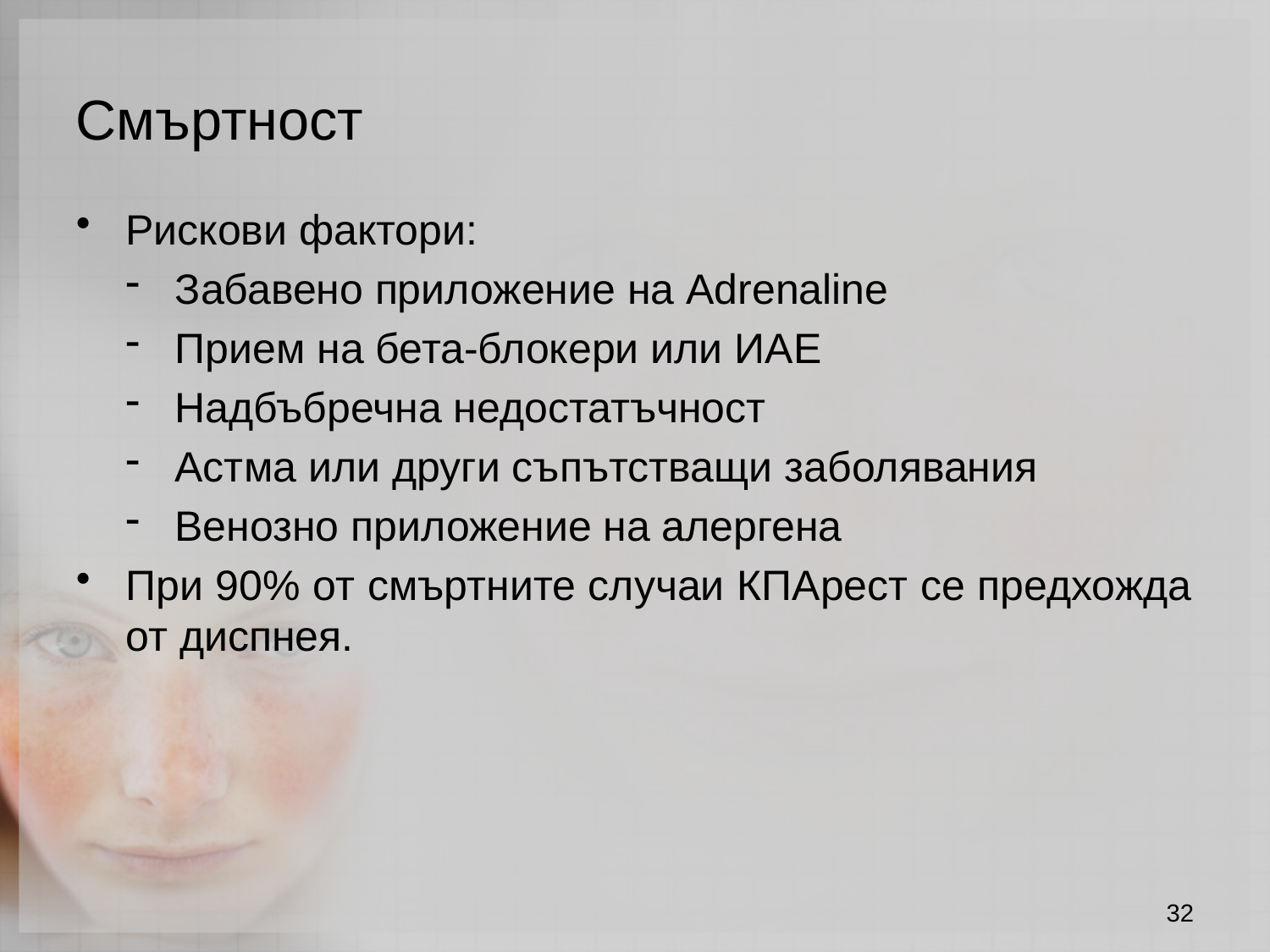

Смъртност
Рискови фактори:
Забавено приложение на Adrenaline
Прием на бета-блокери или ИАЕ
Надбъбречна недостатъчност
Астма или други съпътстващи заболявания
Венозно приложение на алергена
При 90% от смъртните случаи КПАрест се предхожда от диспнея.
32